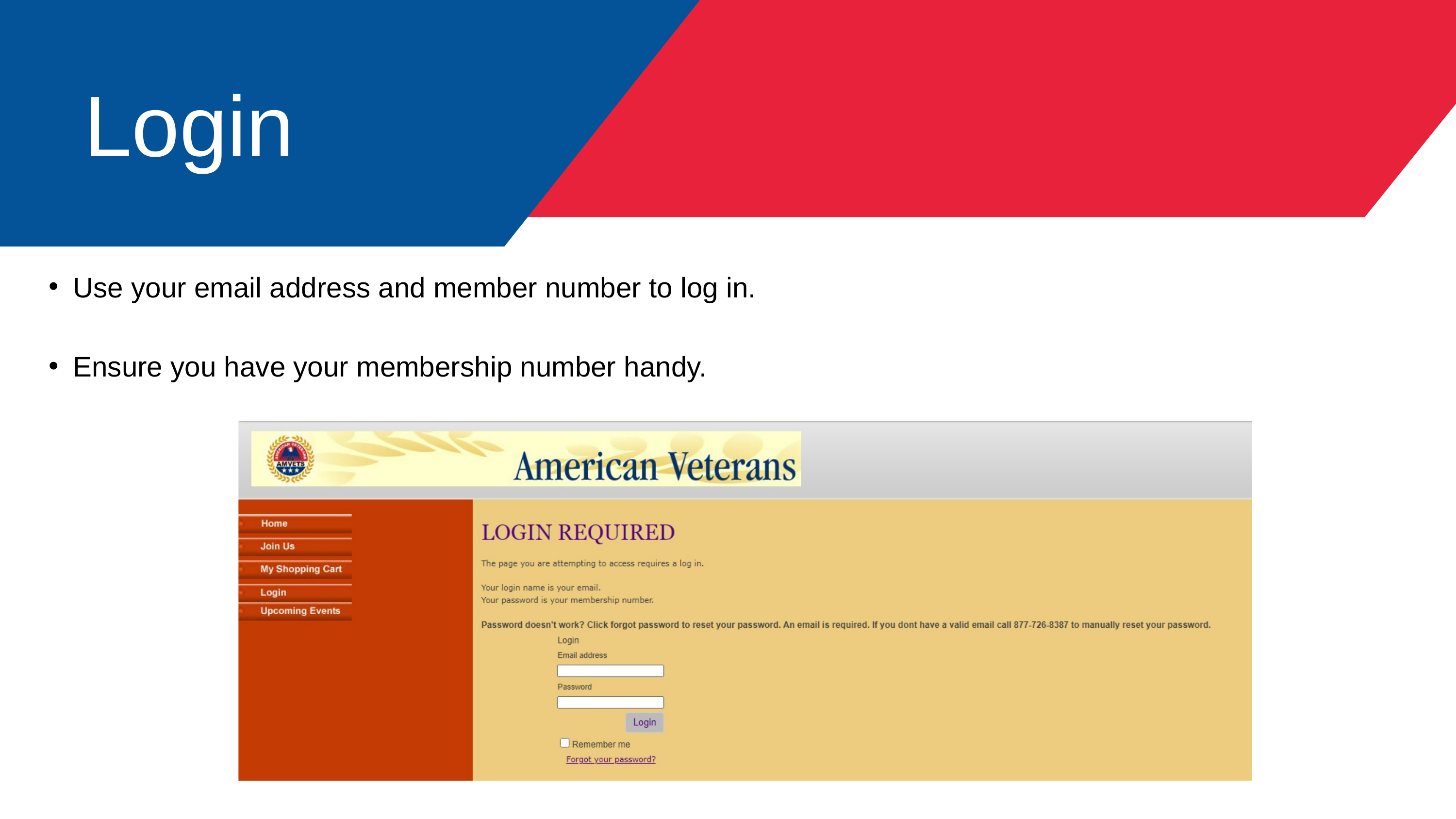

Login
Use your email address and member number to log in.

Ensure you have your membership number handy.